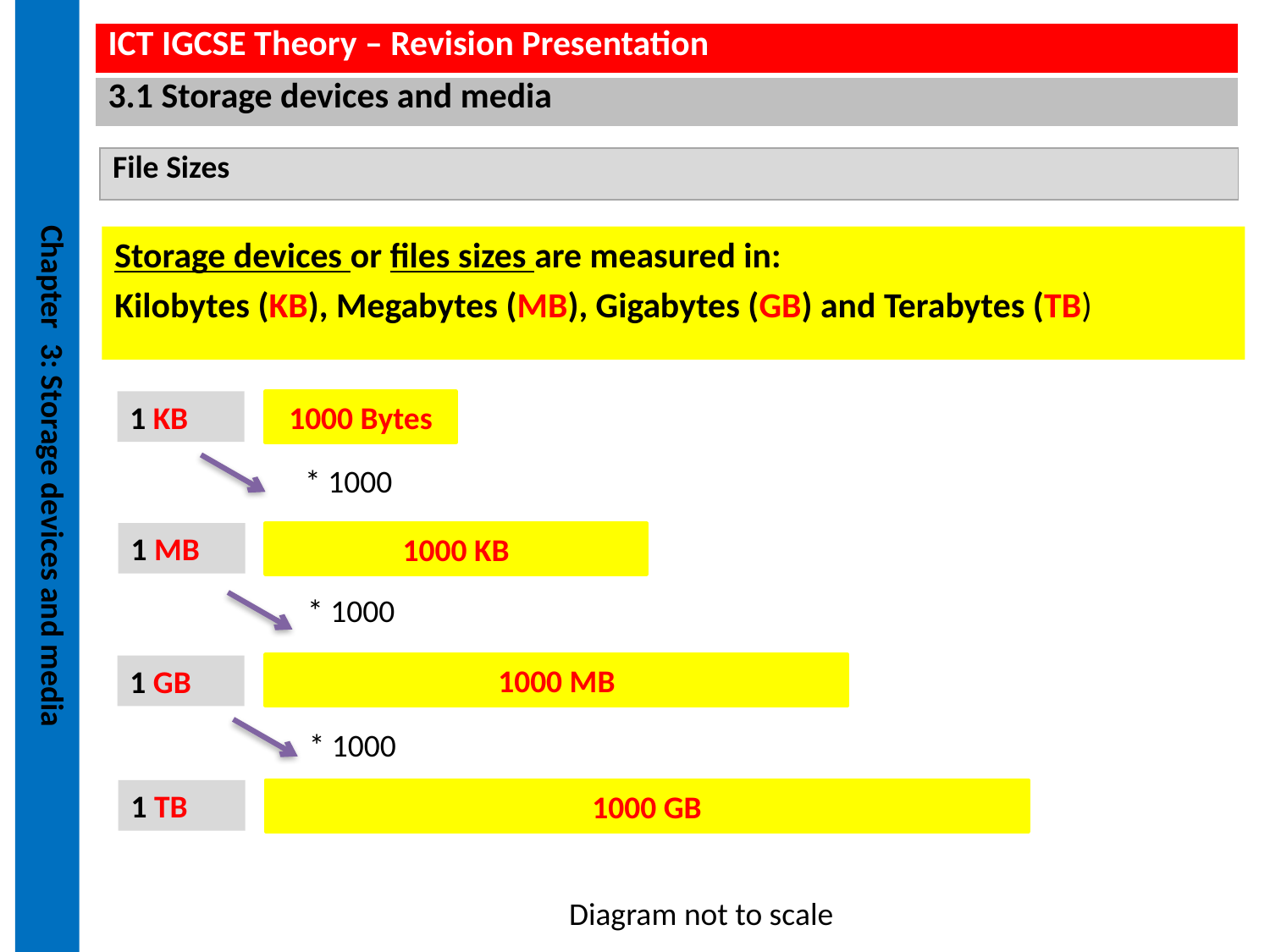

| File Sizes |
| --- |
Storage devices or files sizes are measured in:
Kilobytes (KB), Megabytes (MB), Gigabytes (GB) and Terabytes (TB)
1 KB
1000 Bytes
* 1000
1 MB
1000 KB
* 1000
1000 MB
1 GB
* 1000
1 TB
1000 GB
Diagram not to scale